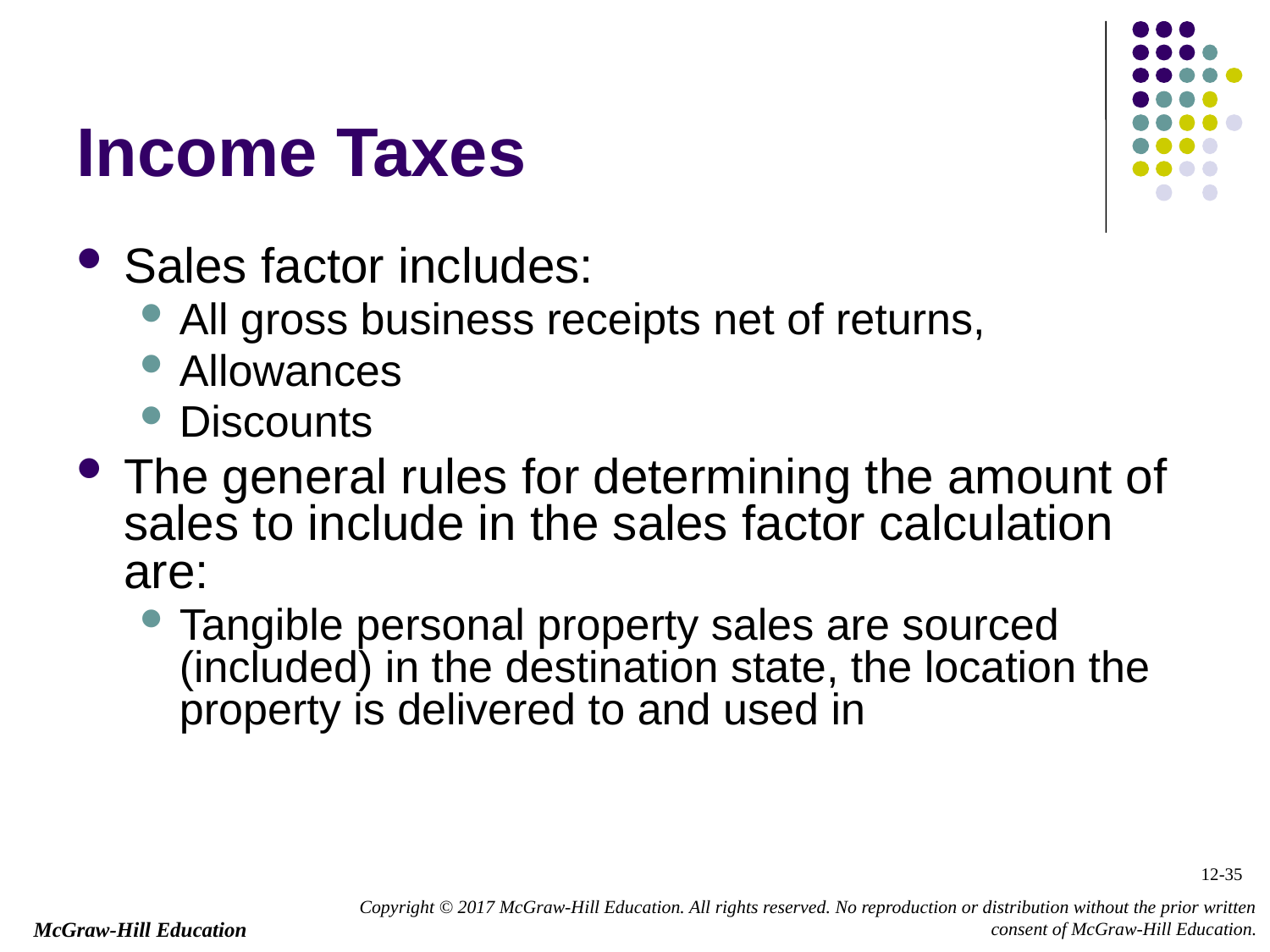

Income Taxes
Sales factor includes:
All gross business receipts net of returns,
Allowances
Discounts
The general rules for determining the amount of sales to include in the sales factor calculation are:
Tangible personal property sales are sourced (included) in the destination state, the location the property is delivered to and used in